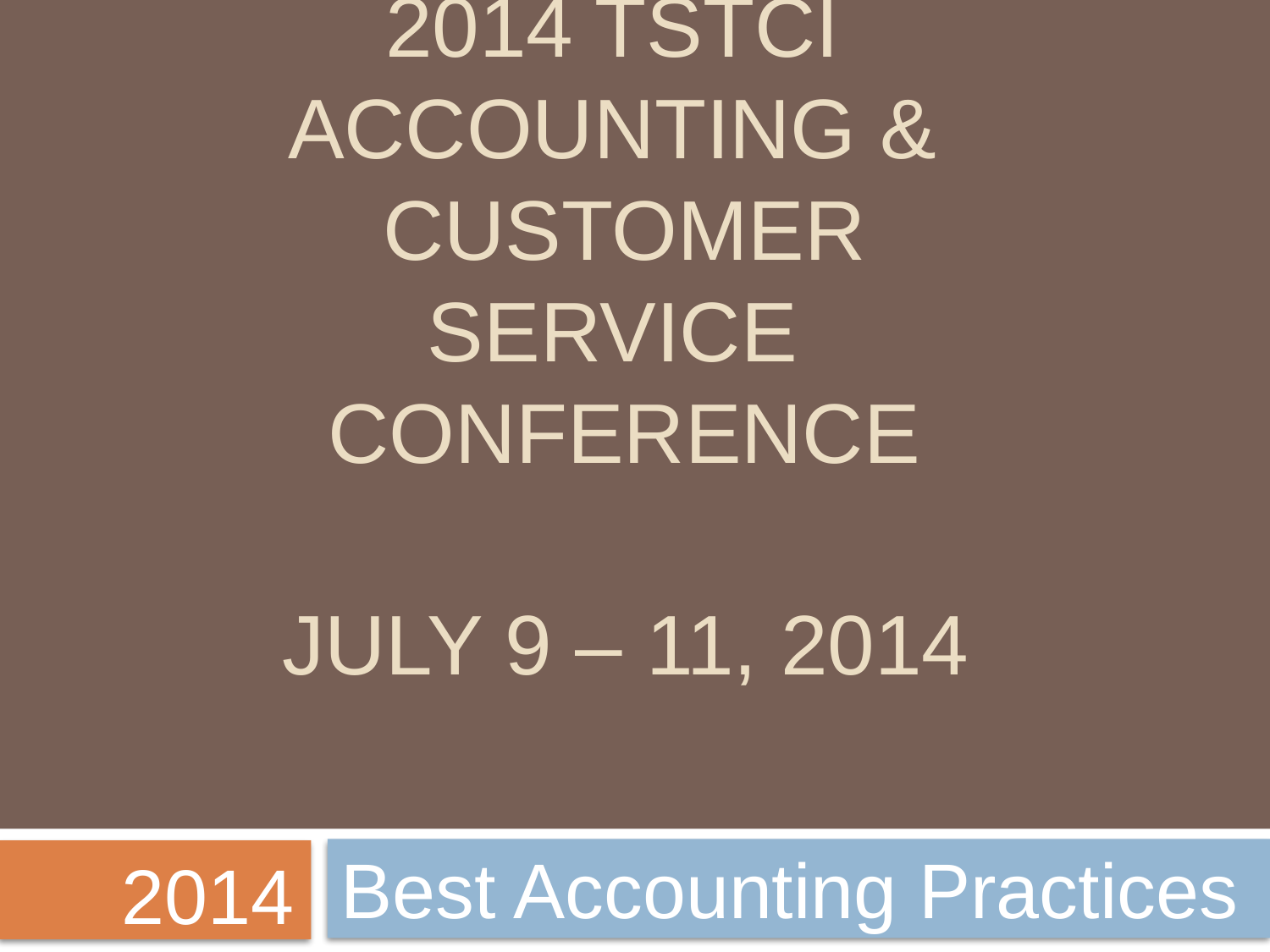

# 2014 TSTCI Accounting & Customer Service Conference
July 9 – 11, 2014
Best Accounting Practices
2014